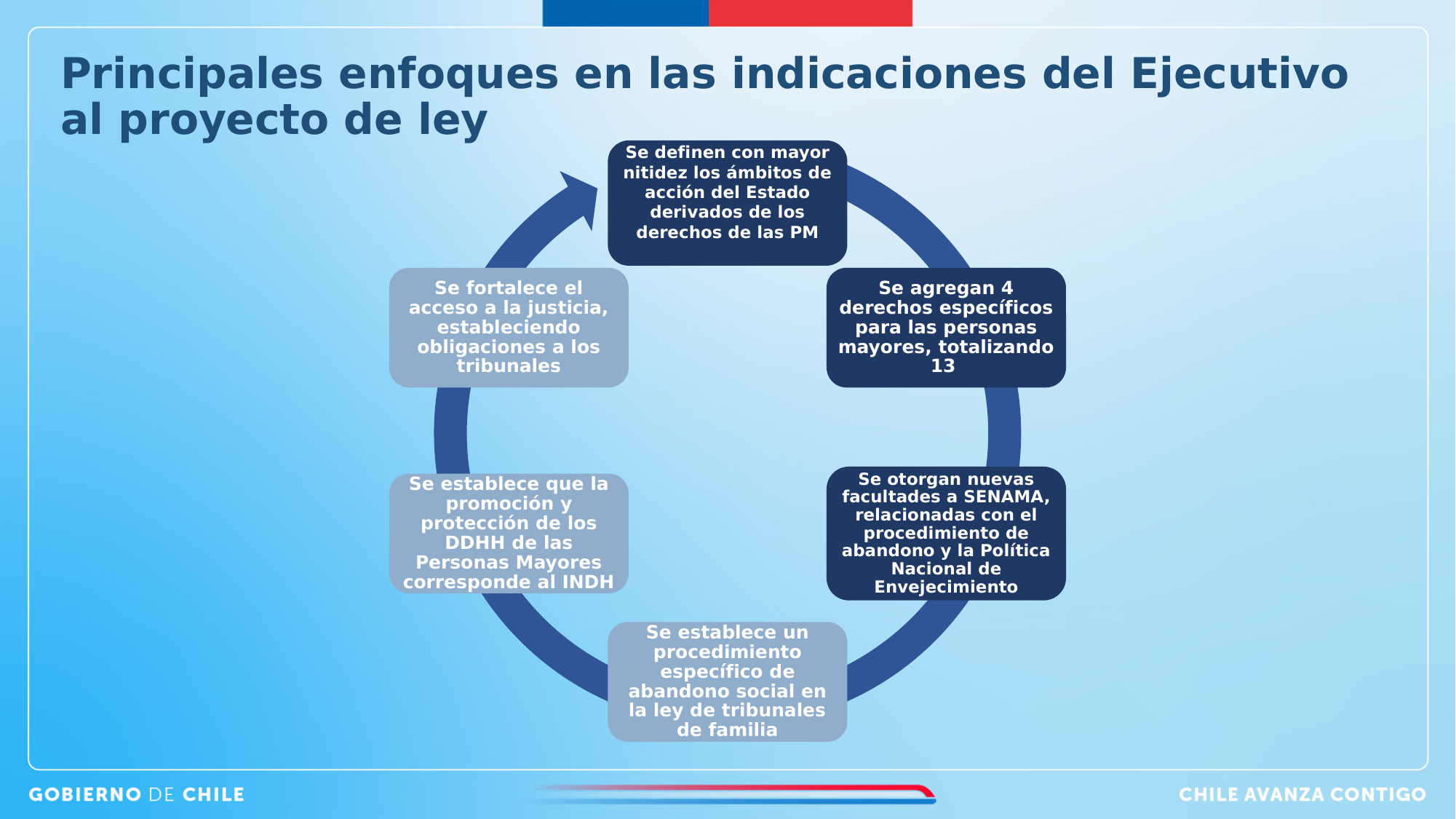

Principales enfoques en las indicaciones del Ejecutivo al proyecto de ley

Se definen con mayor nitidez los ámbitos de acción del Estado derivados de los derechos de las PM

Se fortalece el acceso a la justicia, estableciendo obligaciones a los tribunales

Se agregan 4 derechos específicos para las personas mayores, totalizando 13

Se otorgan nuevas facultades a SENAMA, relacionadas con el procedimiento de abandono y la Política Nacional de Envejecimiento

Se establece que la promoción y protección de los DDHH de las Personas Mayores corresponde al INDH

Se establece un procedimiento específico de abandono social en la ley de tribunales de familia